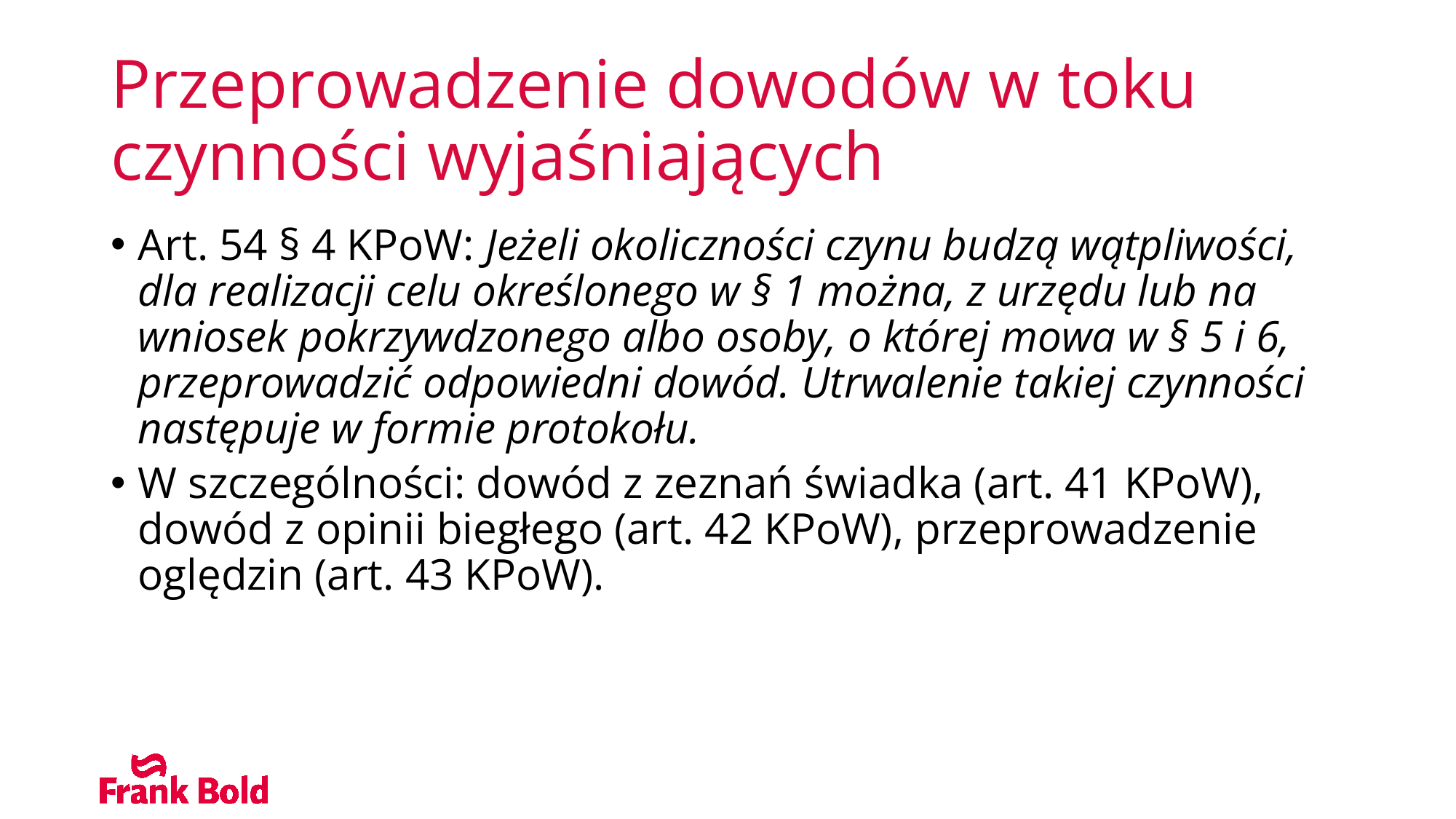

# Przeprowadzenie dowodów w toku czynności wyjaśniających
Art. 54 § 4 KPoW: Jeżeli okoliczności czynu budzą wątpliwości, dla realizacji celu określonego w § 1 można, z urzędu lub na wniosek pokrzywdzonego albo osoby, o której mowa w § 5 i 6, przeprowadzić odpowiedni dowód. Utrwalenie takiej czynności następuje w formie protokołu.
W szczególności: dowód z zeznań świadka (art. 41 KPoW), dowód z opinii biegłego (art. 42 KPoW), przeprowadzenie oględzin (art. 43 KPoW).